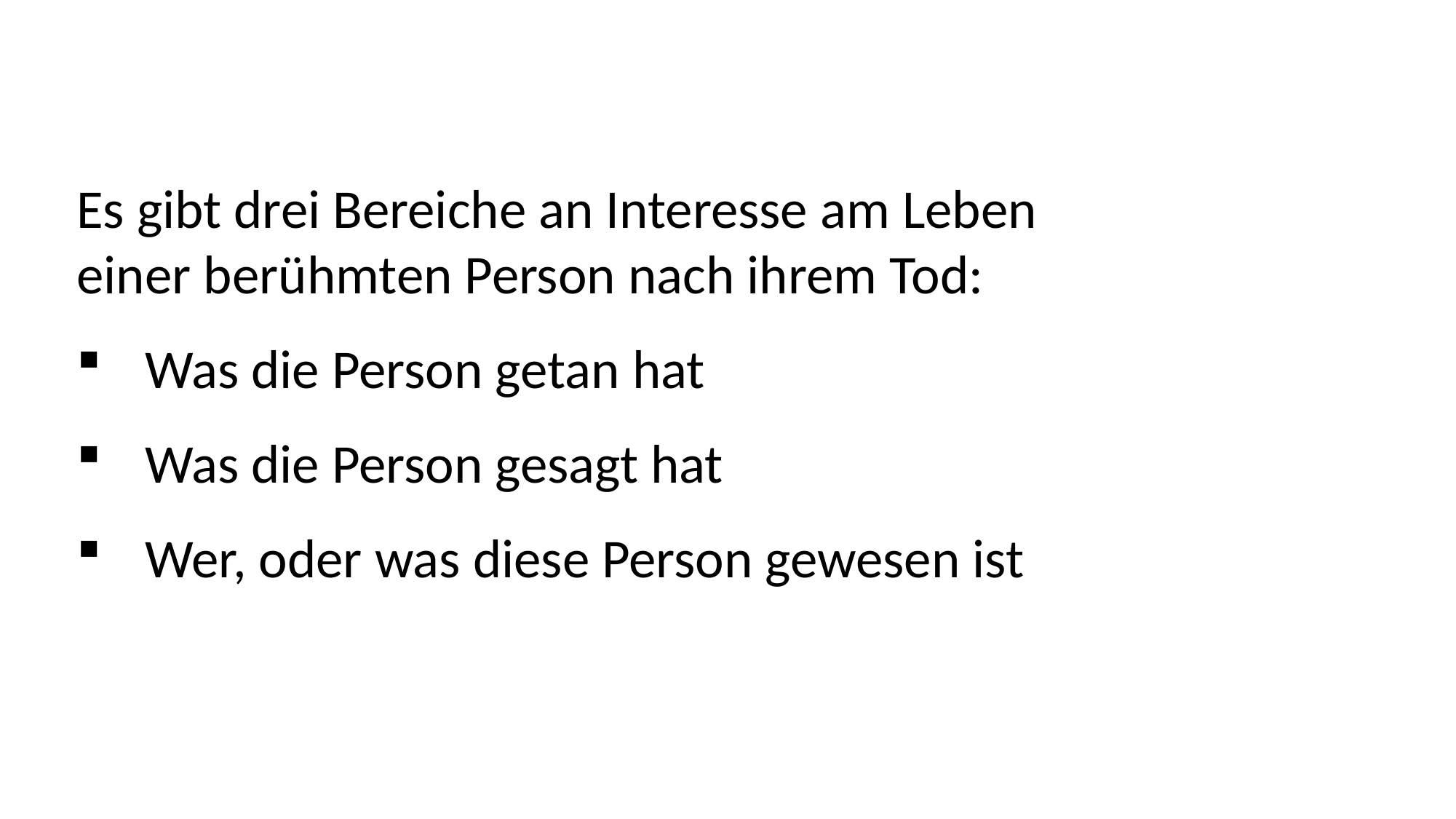

Es gibt drei Bereiche an Interesse am Leben
einer berühmten Person nach ihrem Tod:

Was die Person getan hat

Was die Person gesagt hat

Wer, oder was diese Person gewesen ist